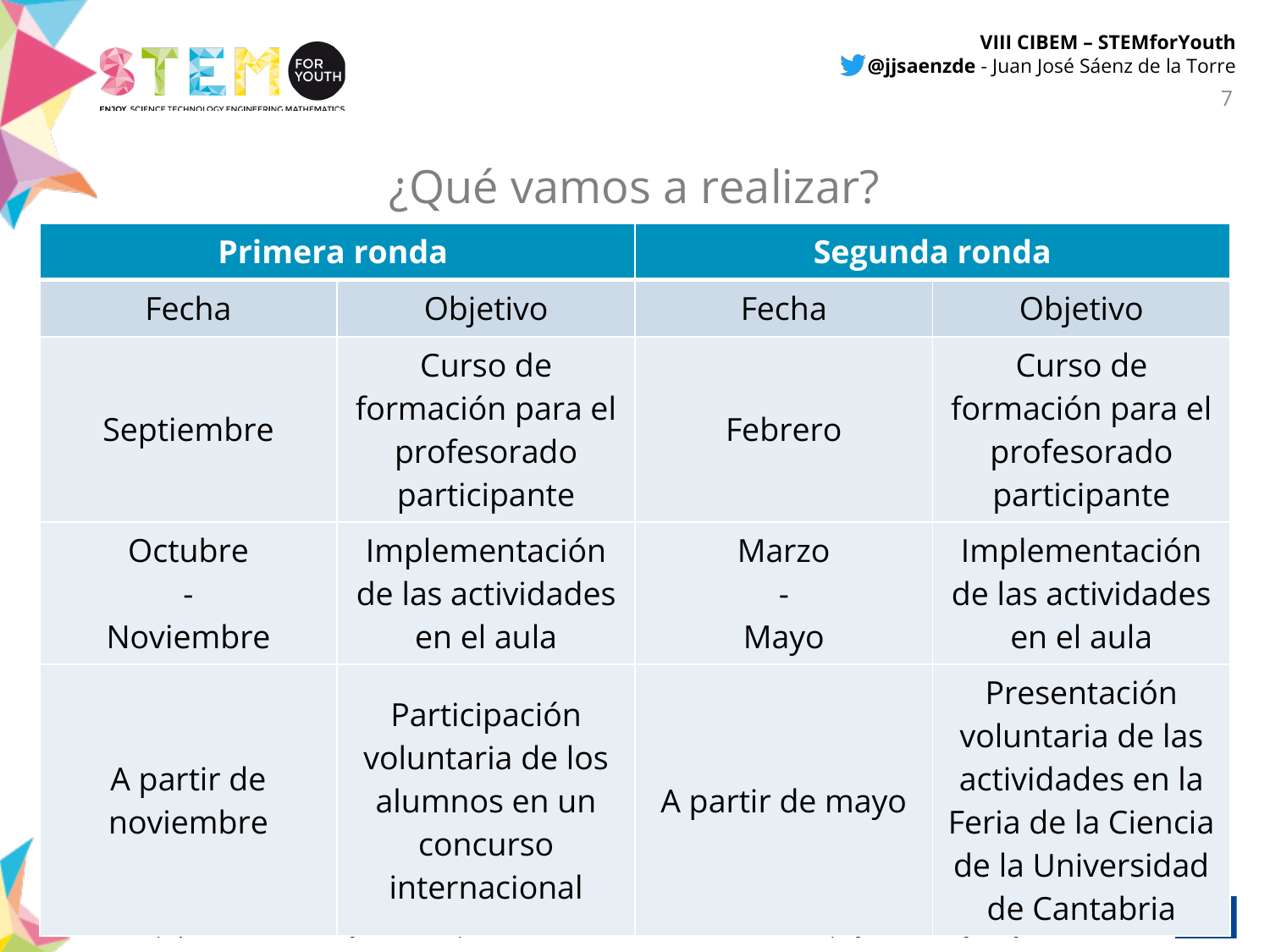

¿Qué vamos a realizar?
| Primera ronda |  | Segunda ronda |  |
| --- | --- | --- | --- |
| Fecha | Objetivo | Fecha | Objetivo |
| Septiembre | Curso de formación para el profesorado participante | Febrero | Curso de formación para el profesorado participante |
| Octubre - Noviembre | Implementación de las actividades en el aula | Marzo - Mayo | Implementación de las actividades en el aula |
| A partir de noviembre | Participación voluntaria de los alumnos en un concurso internacional | A partir de mayo | Presentación voluntaria de las actividades en la Feria de la Ciencia de la Universidad de Cantabria |